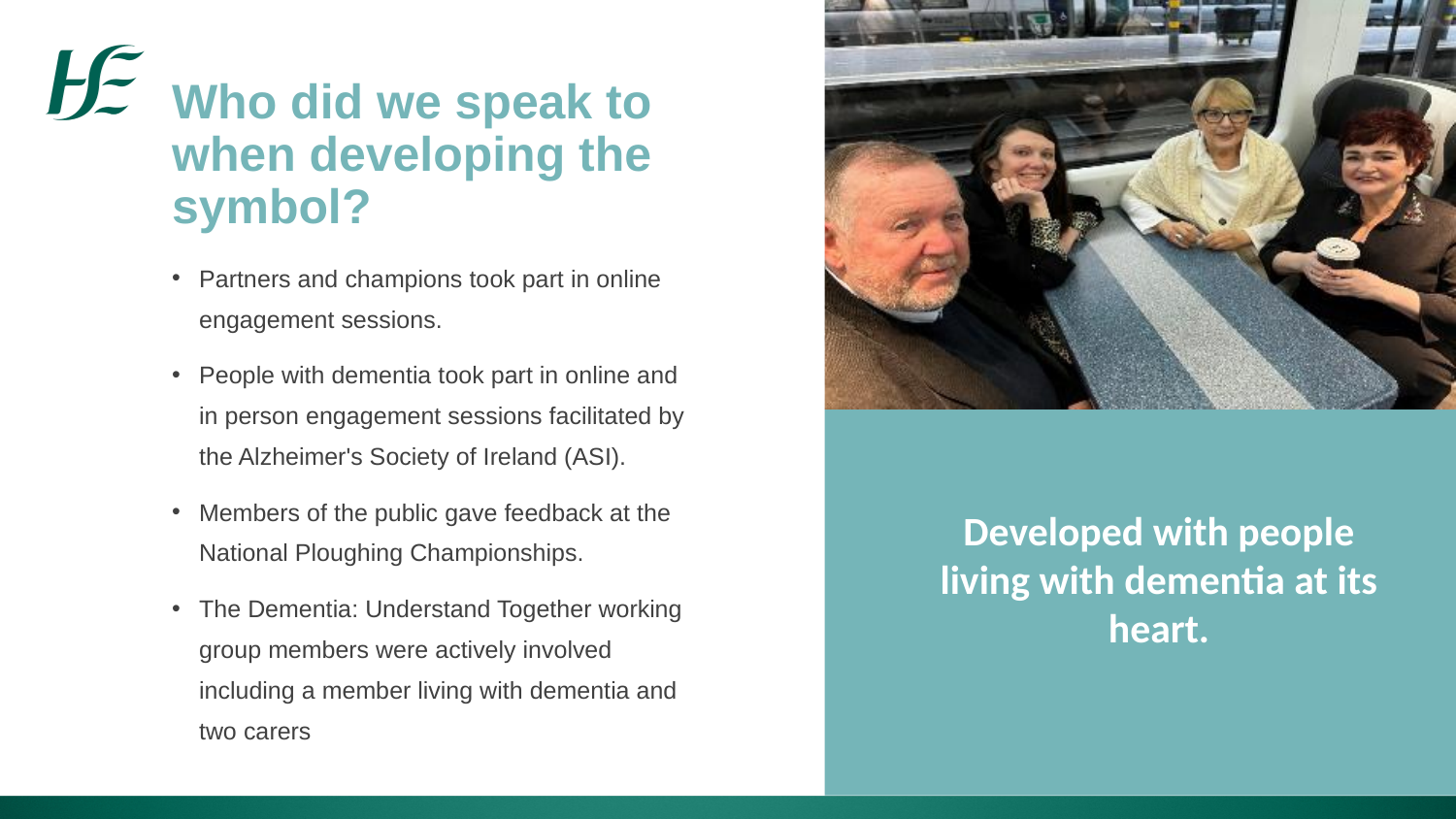

Who did we speak to when developing the symbol?
Partners and champions took part in online engagement sessions.
People with dementia took part in online and in person engagement sessions facilitated by the Alzheimer's Society of Ireland (ASI).
Members of the public gave feedback at the National Ploughing Championships.
The Dementia: Understand Together working group members were actively involved including a member living with dementia and two carers

Developed with people living with dementia at its heart.